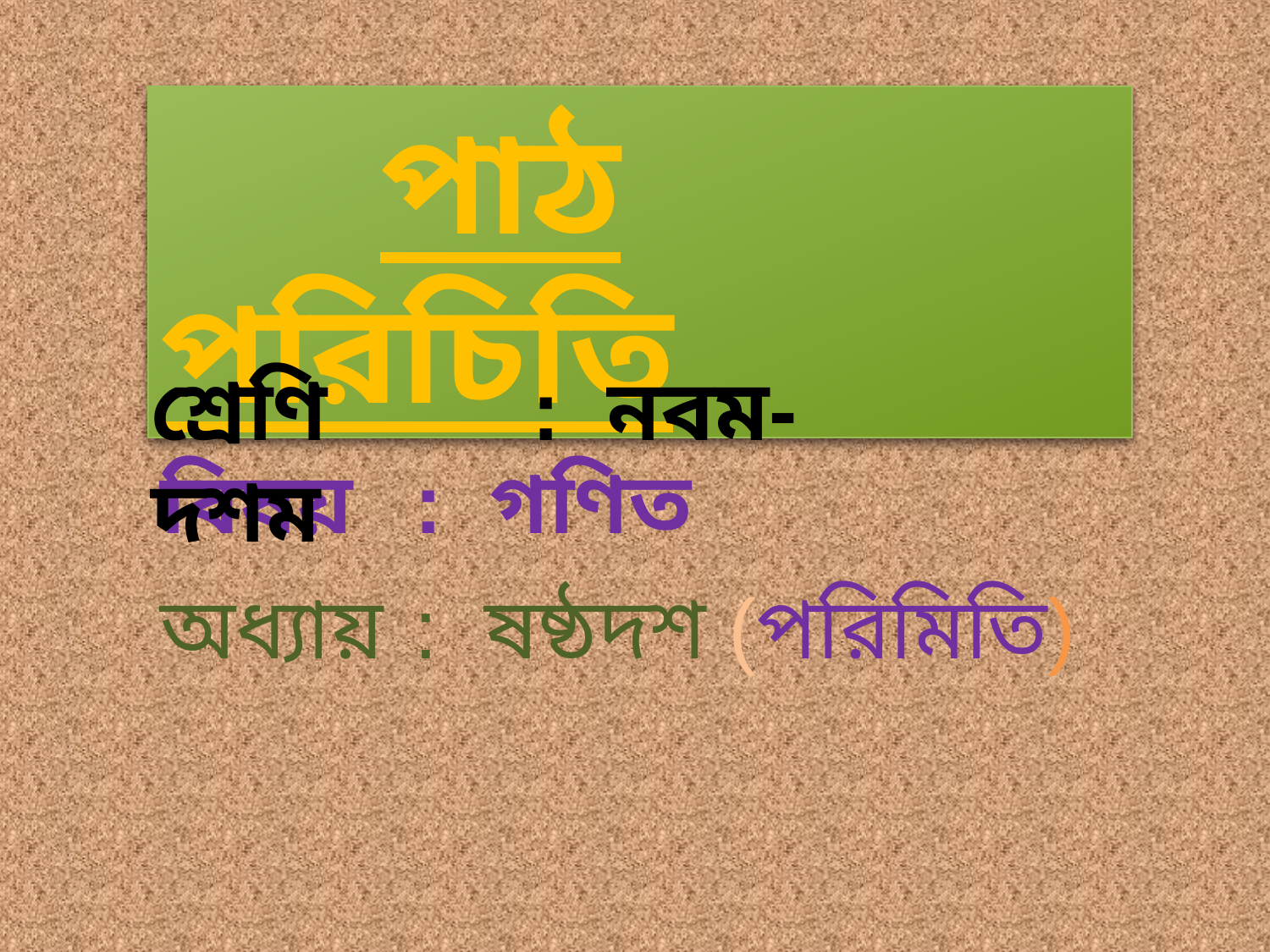

পাঠ পরিচিতি

শ্রেণি		:  নবম-দশম
বিষয় 	:  গণিত
অধ্যায় 	:  ষষ্ঠদশ (পরিমিতি)